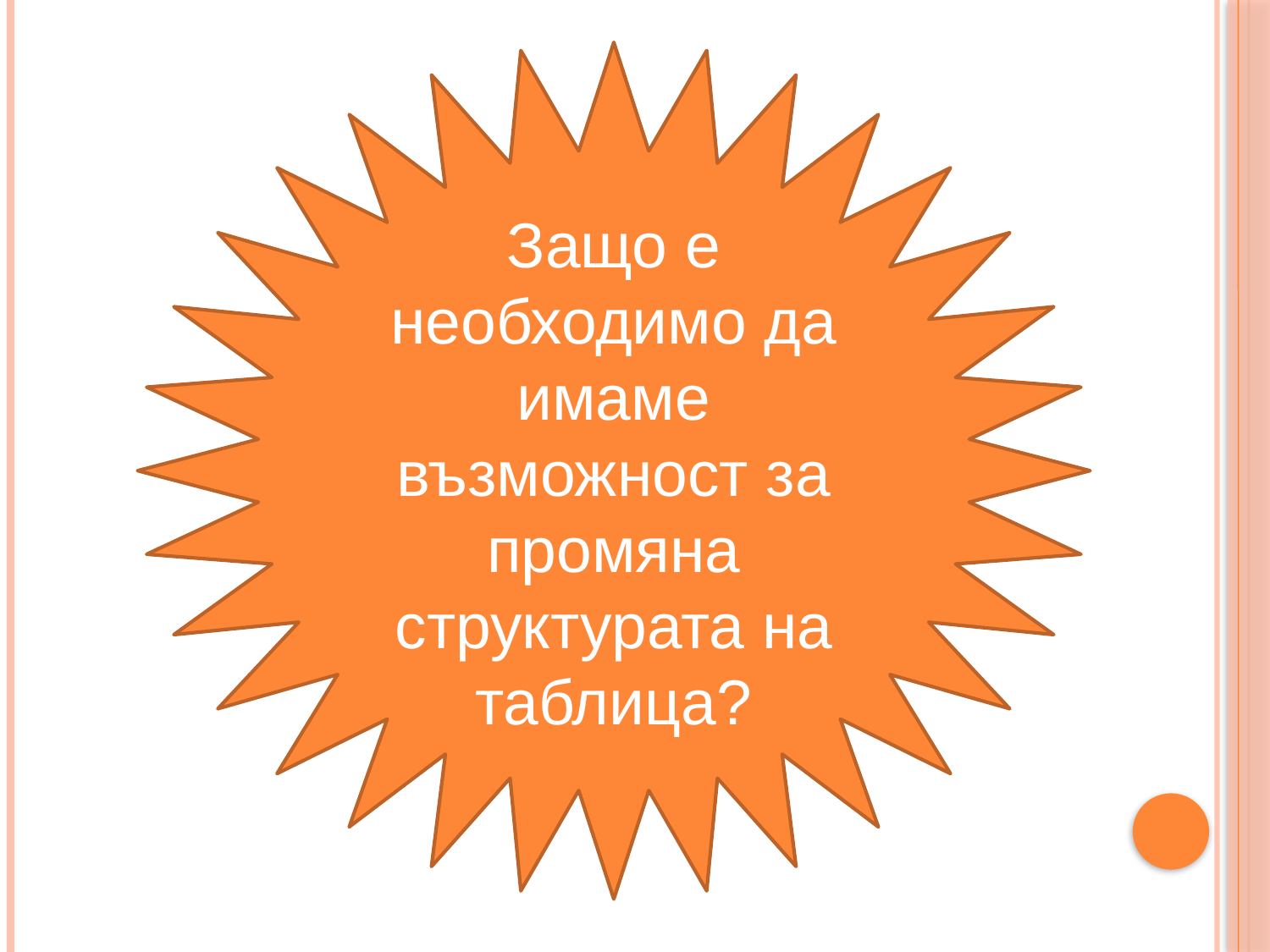

Защо е необходимо да имаме възможност за промяна структурата на таблица?